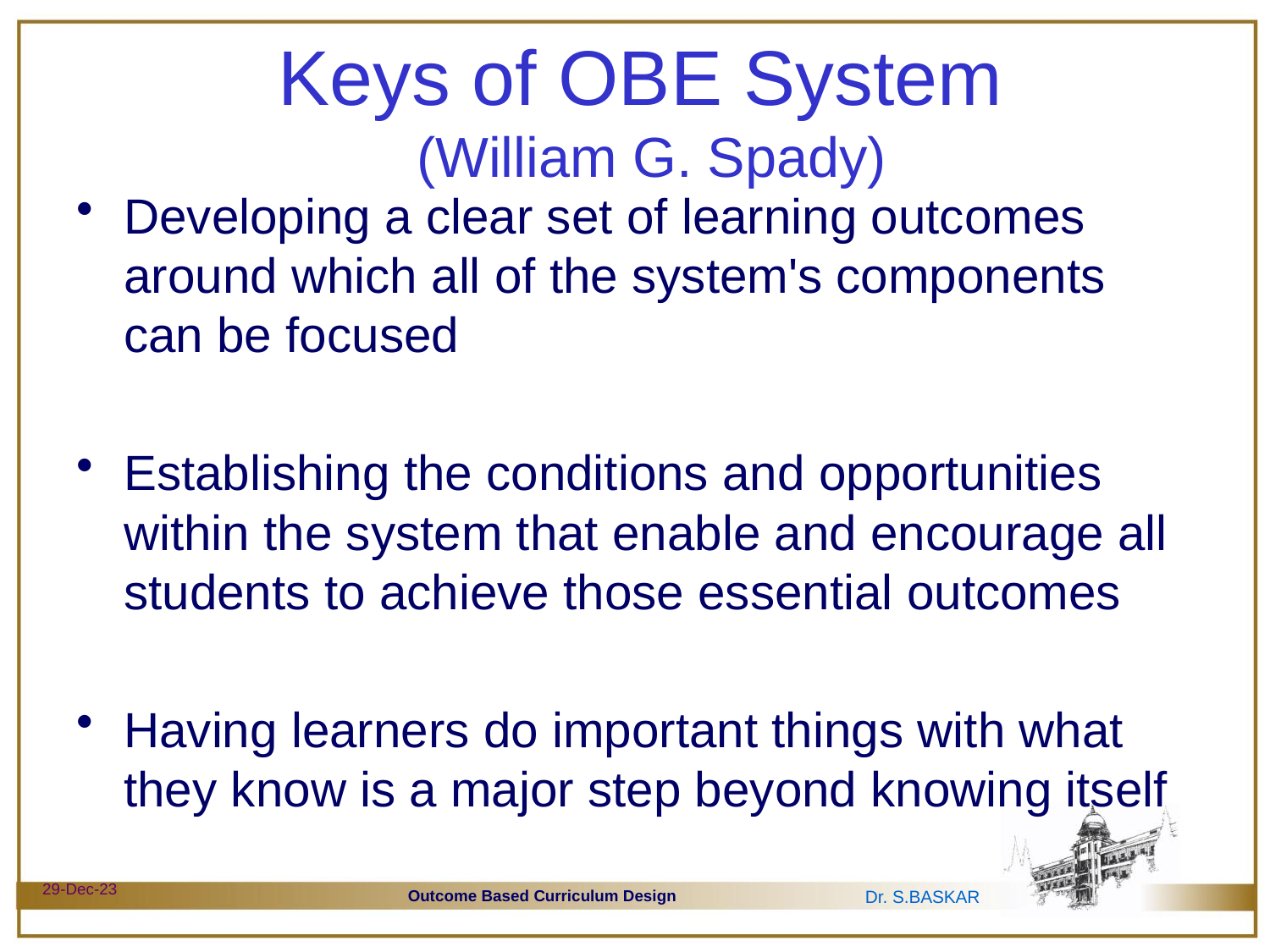

# Keys of OBE System (William G. Spady)
Developing a clear set of learning outcomes around which all of the system's components can be focused

Establishing the conditions and opportunities within the system that enable and encourage all students to achieve those essential outcomes

Having learners do important things with what they know is a major step beyond knowing itself
29-Dec-23